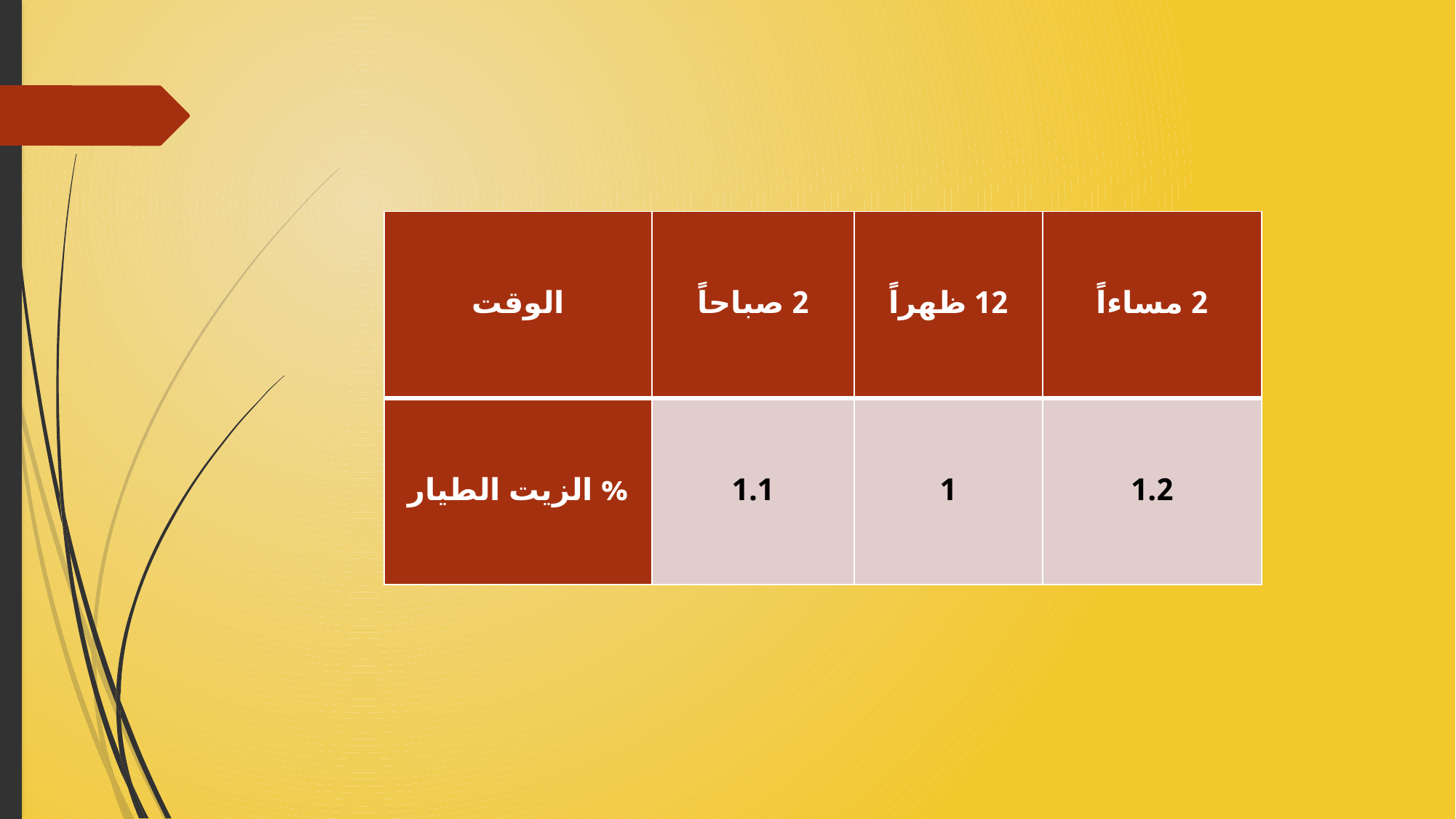

| الوقت | 2 صباحاً | 12 ظهراً | 2 مساءاً |
| --- | --- | --- | --- |
| % الزيت الطيار | 1.1 | 1 | 1.2 |
#